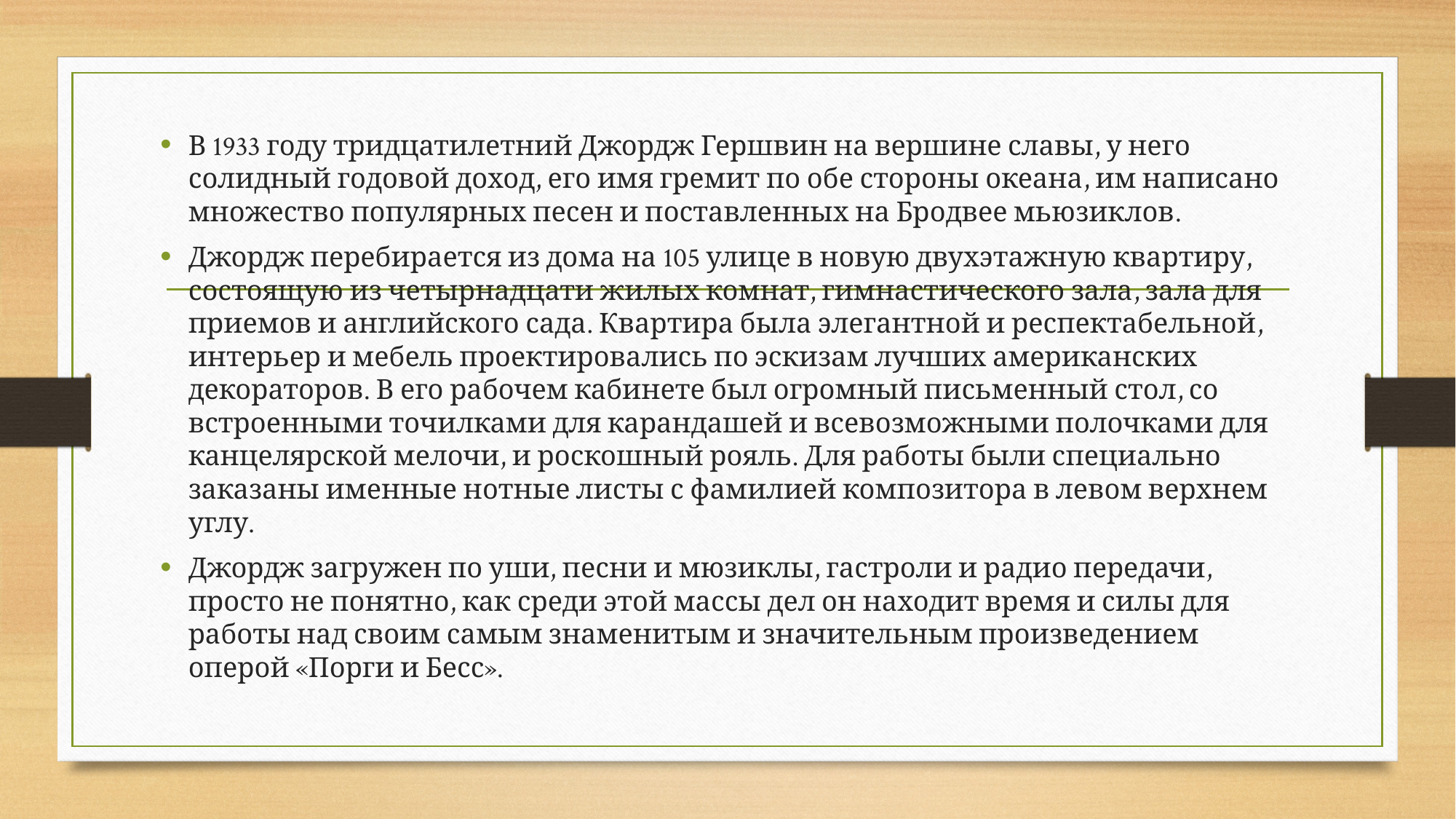

В 1933 году тридцатилетний Джордж Гершвин на вершине славы, у него солидный годовой доход, его имя гремит по обе стороны океана, им написано множество популярных песен и поставленных на Бродвее мьюзиклов.
Джордж перебирается из дома на 105 улице в новую двухэтажную квартиру, состоящую из четырнадцати жилых комнат, гимнастического зала, зала для приемов и английского сада. Квартира была элегантной и респектабельной, интерьер и мебель проектировались по эскизам лучших американских декораторов. В его рабочем кабинете был огромный письменный стол, со встроенными точилками для карандашей и всевозможными полочками для канцелярской мелочи, и роскошный рояль. Для работы были специально заказаны именные нотные листы с фамилией композитора в левом верхнем углу.
Джордж загружен по уши, песни и мюзиклы, гастроли и радио передачи, просто не понятно, как среди этой массы дел он находит время и силы для работы над своим самым знаменитым и значительным произведением оперой «Порги и Бесс».